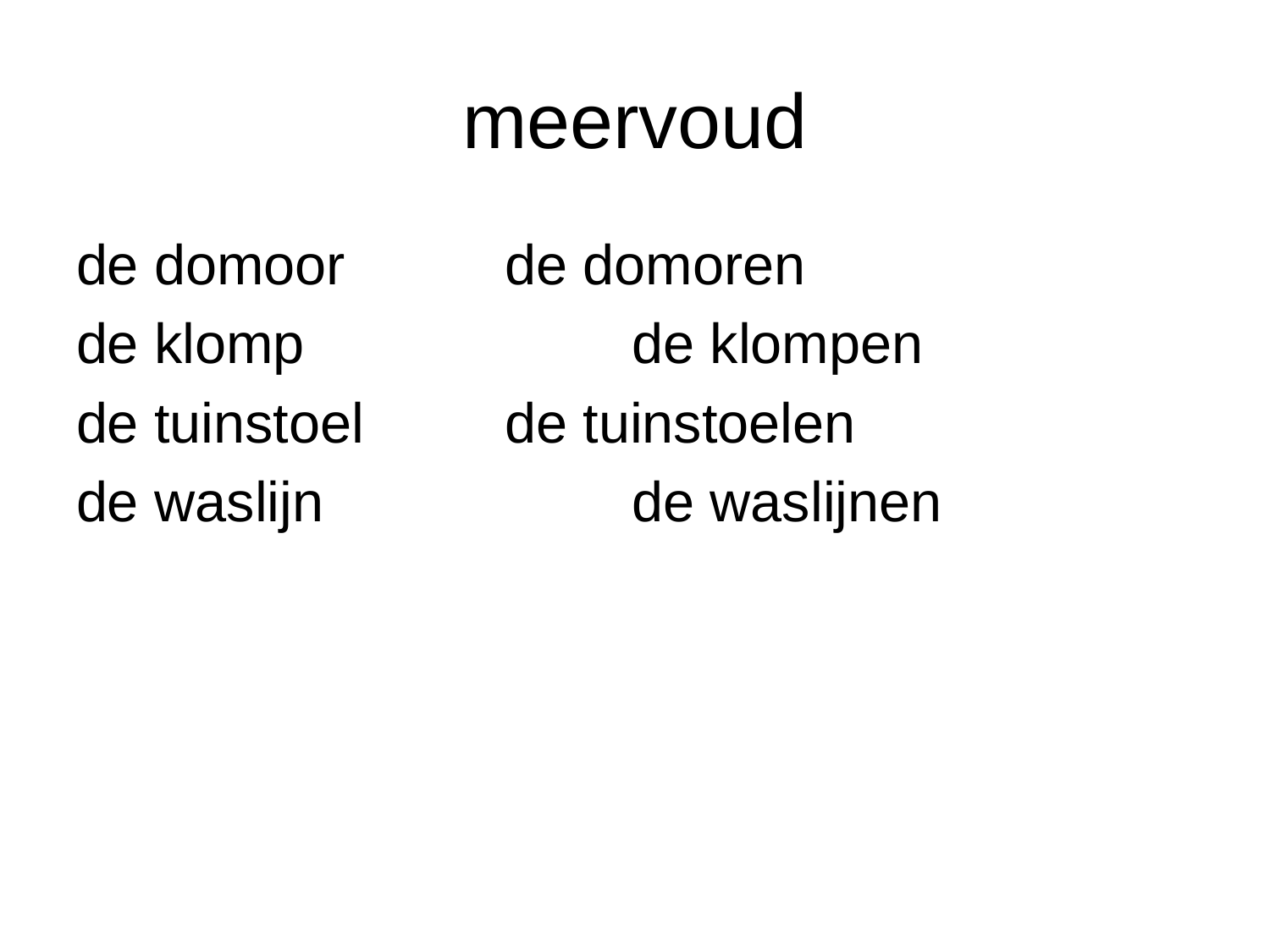

# meervoud
de domoor		de domoren
de klomp			de klompen
de tuinstoel		de tuinstoelen
de waslijn			de waslijnen